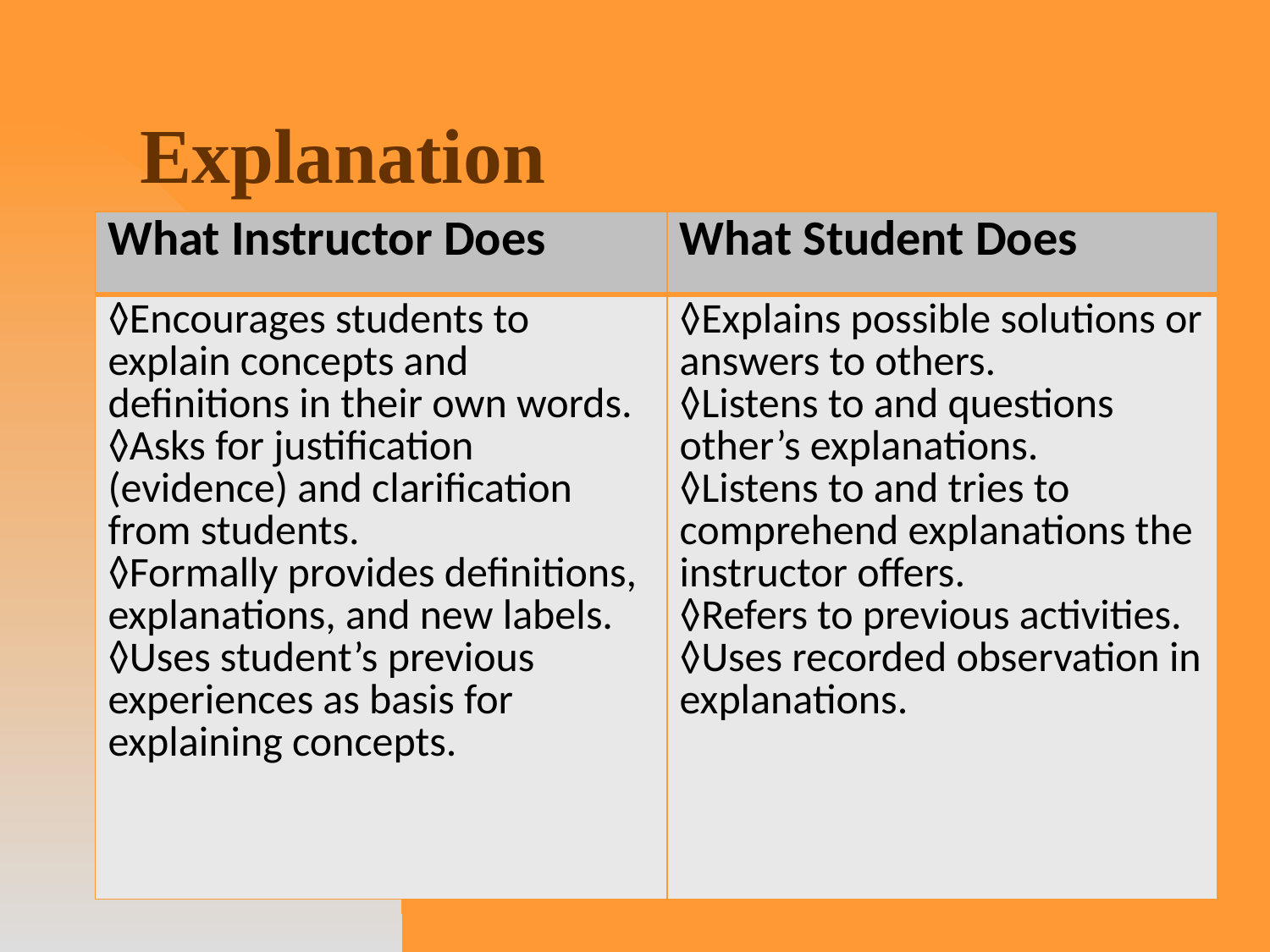

# Explanation
| What Instructor Does | What Student Does |
| --- | --- |
| ◊Encourages students to explain concepts and definitions in their own words. ◊Asks for justification (evidence) and clarification from students. ◊Formally provides definitions, explanations, and new labels. ◊Uses student’s previous experiences as basis for explaining concepts. | ◊Explains possible solutions or answers to others. ◊Listens to and questions other’s explanations. ◊Listens to and tries to comprehend explanations the instructor offers. ◊Refers to previous activities. ◊Uses recorded observation in explanations. |